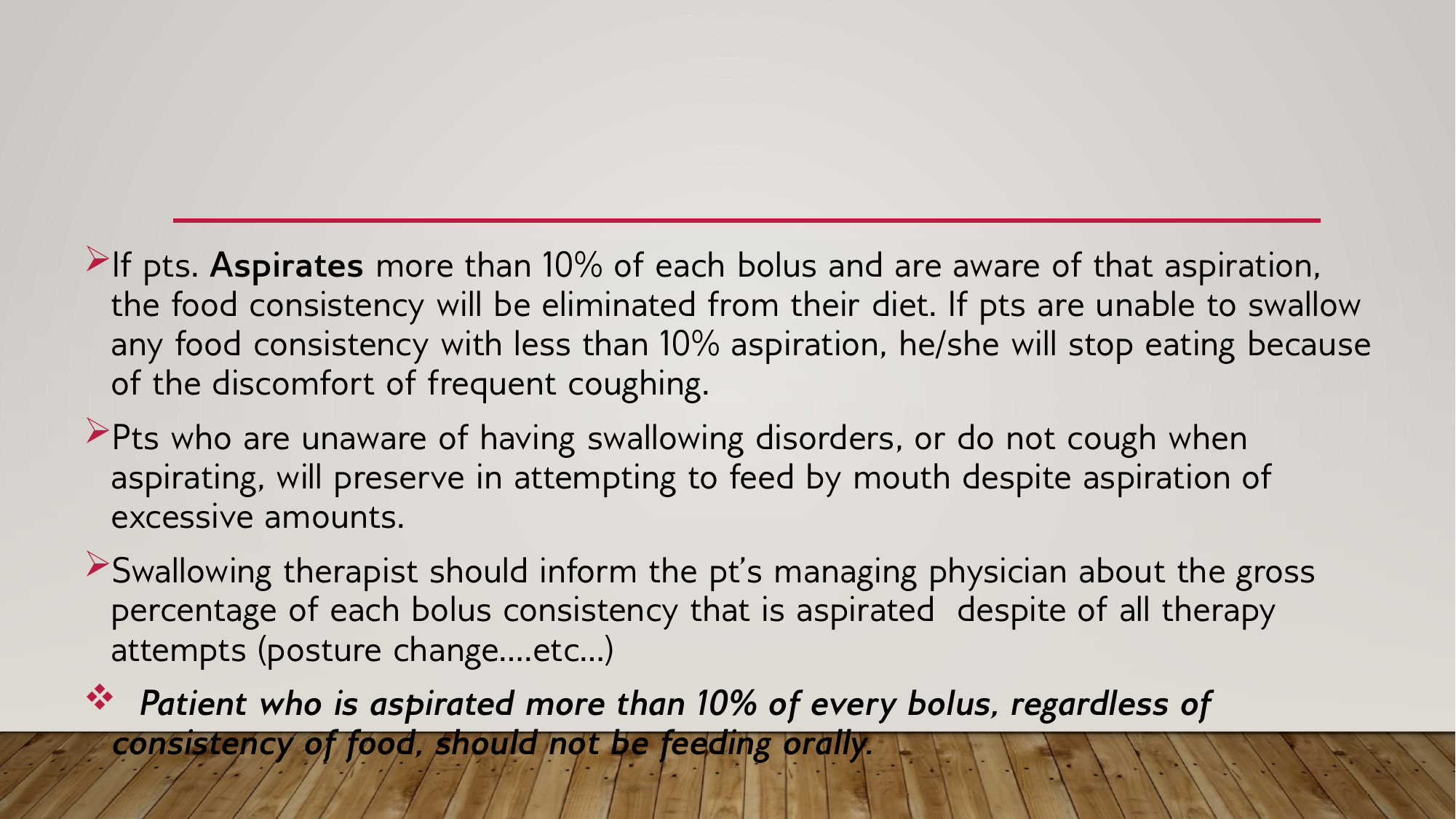

If pts. Aspirates more than 10% of each bolus and are aware of that aspiration, the food consistency will be eliminated from their diet. If pts are unable to swallow any food consistency with less than 10% aspiration, he/she will stop eating because of the discomfort of frequent coughing.
Pts who are unaware of having swallowing disorders, or do not cough when aspirating, will preserve in attempting to feed by mouth despite aspiration of excessive amounts.
Swallowing therapist should inform the pt’s managing physician about the gross percentage of each bolus consistency that is aspirated  despite of all therapy attempts (posture change….etc…)
  Patient who is aspirated more than 10% of every bolus, regardless of consistency of food, should not be feeding orally.